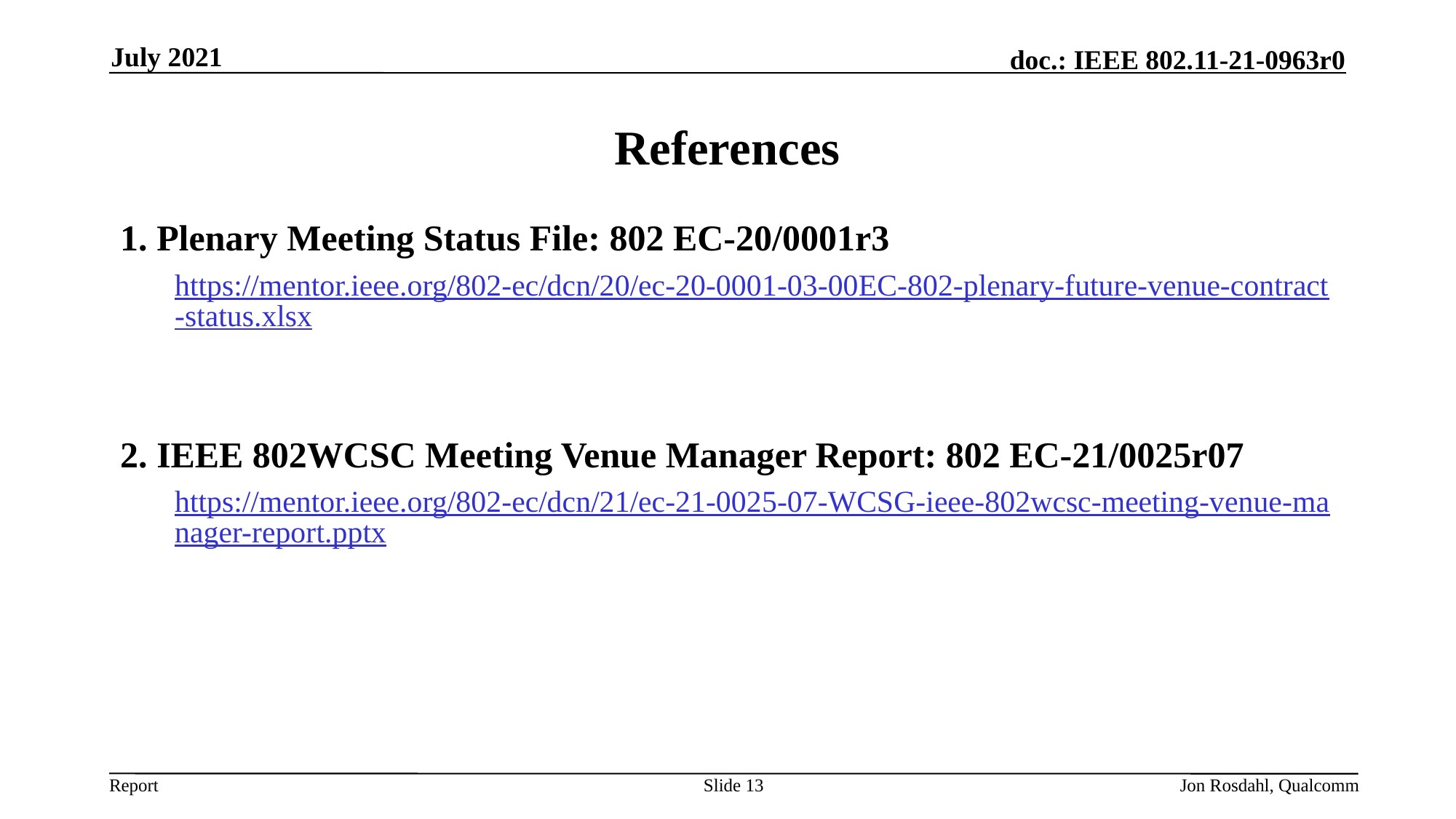

July 2021
# References
1. Plenary Meeting Status File: 802 EC-20/0001r3
https://mentor.ieee.org/802-ec/dcn/20/ec-20-0001-03-00EC-802-plenary-future-venue-contract-status.xlsx

2. IEEE 802WCSC Meeting Venue Manager Report: 802 EC-21/0025r07
https://mentor.ieee.org/802-ec/dcn/21/ec-21-0025-07-WCSG-ieee-802wcsc-meeting-venue-manager-report.pptx

Slide 13
Jon Rosdahl, Qualcomm